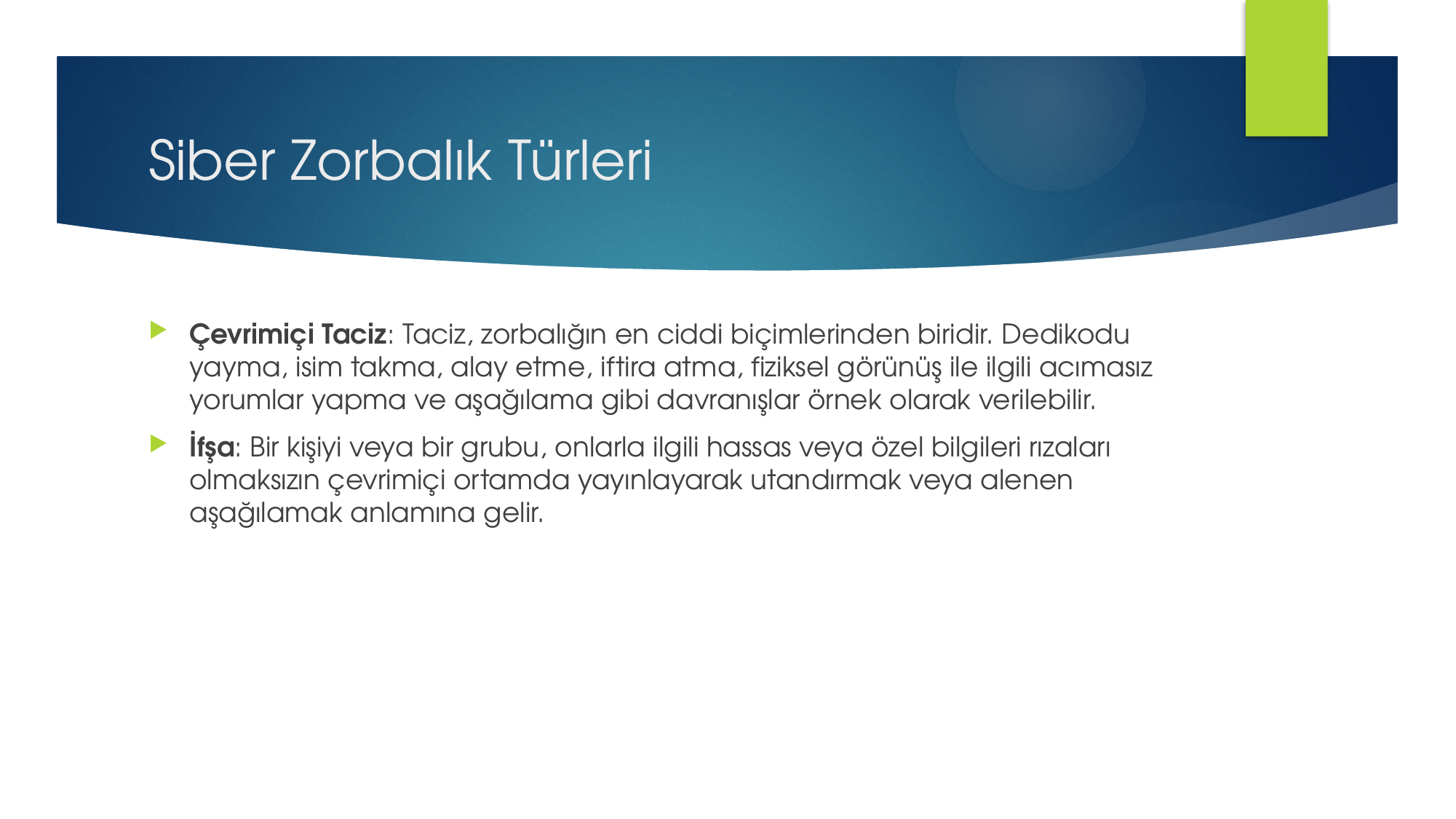

# Siber Zorbalık Türleri
Çevrimiçi Taciz: Taciz, zorbalığın en ciddi biçimlerinden biridir. Dedikodu yayma, isim takma, alay etme, iftira atma, fiziksel görünüş ile ilgili acımasız yorumlar yapma ve aşağılama gibi davranışlar örnek olarak verilebilir.
İfşa: Bir kişiyi veya bir grubu, onlarla ilgili hassas veya özel bilgileri rızaları olmaksızın çevrimiçi ortamda yayınlayarak utandırmak veya alenen aşağılamak anlamına gelir.